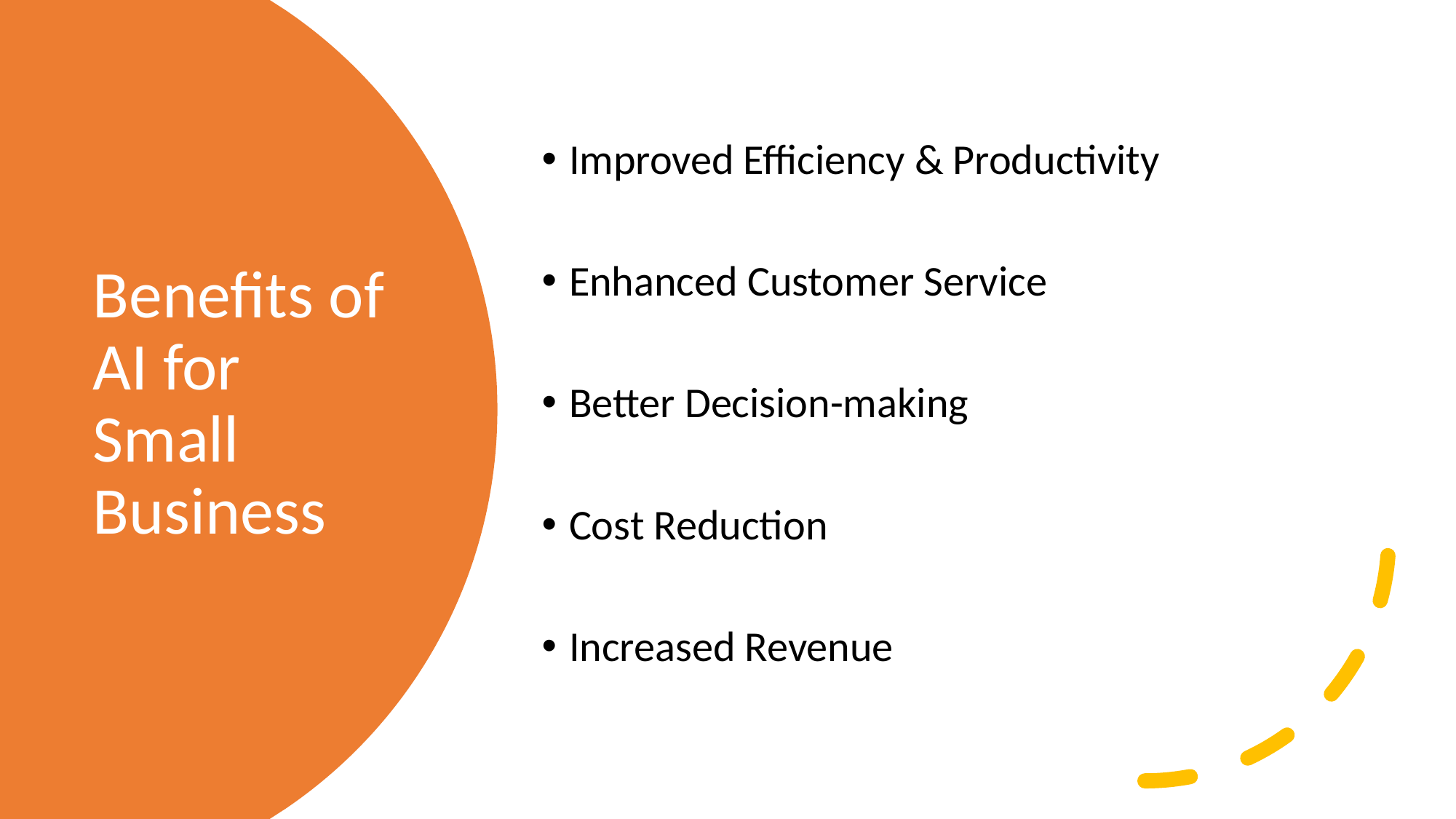

Improved Efficiency & Productivity

Enhanced Customer Service

Better Decision-making

Cost Reduction

Increased Revenue
# Benefits of AI for Small Business